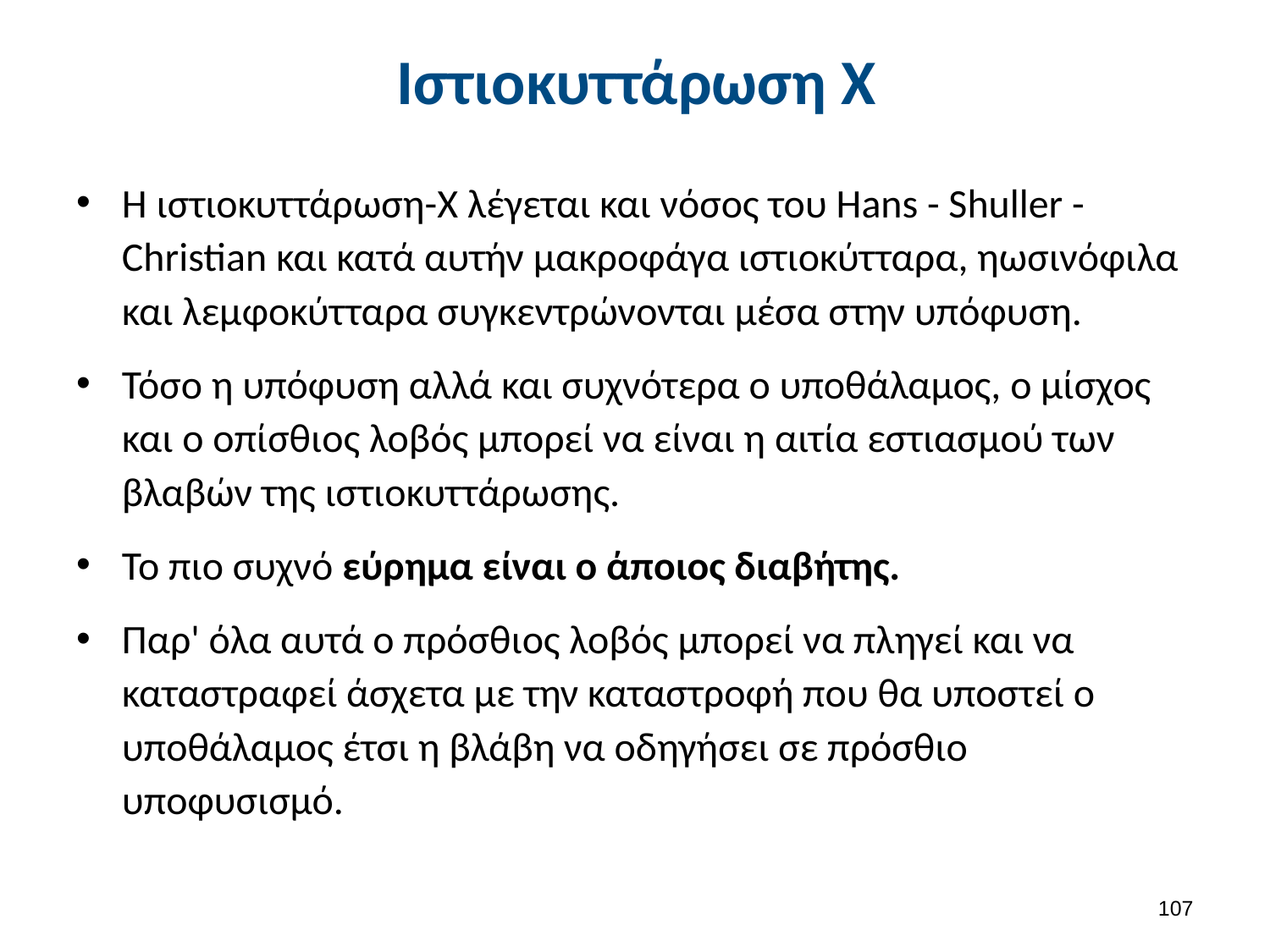

# Ιστιοκυττάρωση Χ
Η ιστιοκυττάρωση-Χ λέγεται και νόσος του Hans - Shuller - Christian και κατά αυτήν μακροφάγα ιστιοκύτταρα, ηωσινόφιλα και λεμφοκύτταρα συγκεντρώνονται μέσα στην υπόφυση.
Τόσο η υπόφυση αλλά και συχνότερα ο υποθάλαμος, ο μίσχος και ο οπίσθιος λοβός μπορεί να είναι η αιτία εστιασμού των βλαβών της ιστιοκυττάρωσης.
Το πιο συχνό εύρημα είναι ο άποιος διαβήτης.
Παρ' όλα αυτά ο πρόσθιος λοβός μπορεί να πληγεί και να καταστραφεί άσχετα με την καταστροφή που θα υποστεί ο υποθάλαμος έτσι η βλάβη να οδηγήσει σε πρόσθιο υποφυσισμό.
107